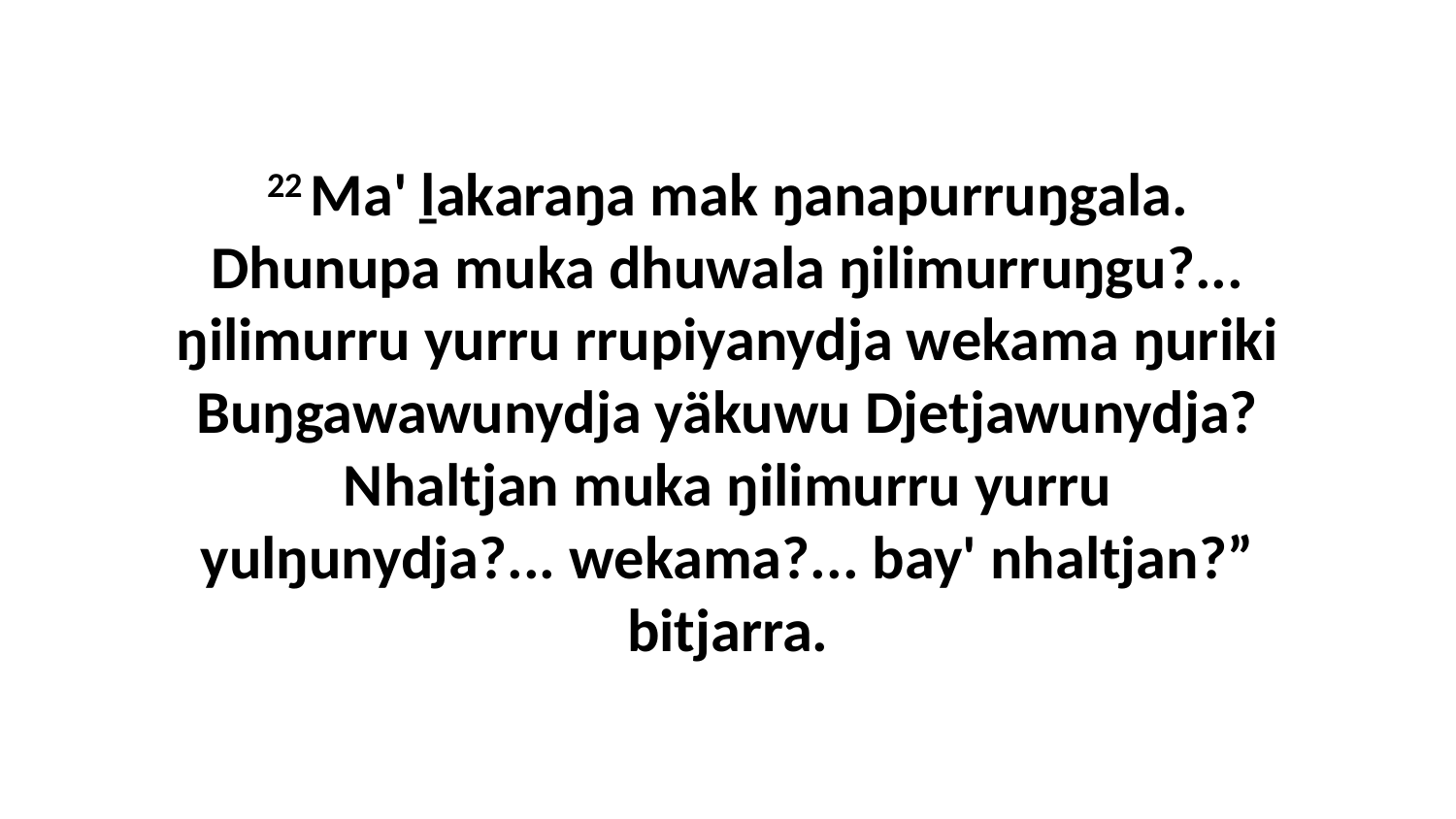

22 Ma' ḻakaraŋa mak ŋanapurruŋgala. Dhunupa muka dhuwala ŋilimurruŋgu?... ŋilimurru yurru rrupiyanydja wekama ŋuriki Buŋgawawunydja yäkuwu Djetjawunydja? Nhaltjan muka ŋilimurru yurru yulŋunydja?... wekama?... bay' nhaltjan?” bitjarra.